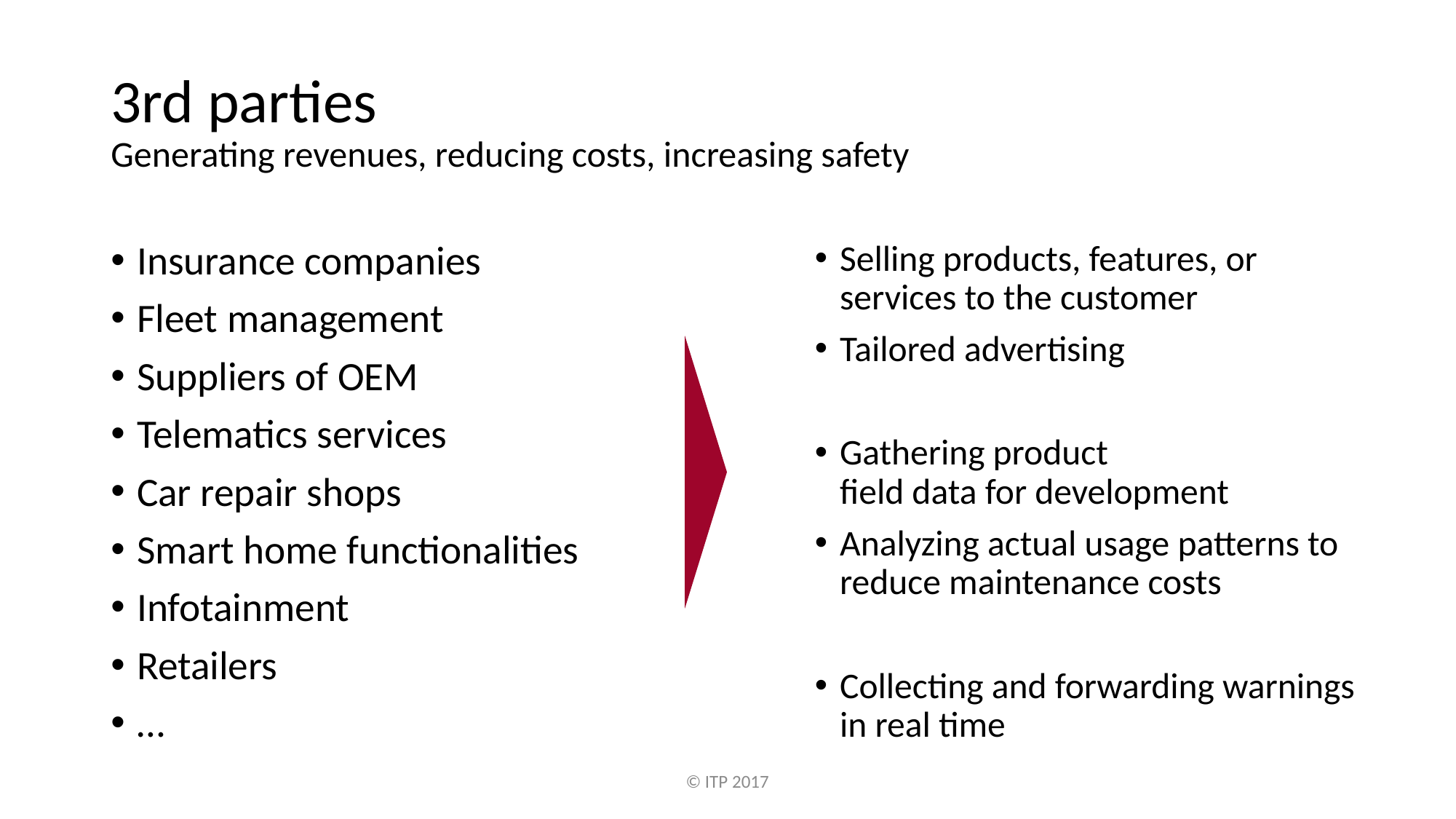

# 3rd parties Generating revenues, reducing costs, increasing safety
Insurance companies
Fleet management
Suppliers of OEM
Telematics services
Car repair shops
Smart home functionalities
Infotainment
Retailers
…
Selling products, features, or services to the customer
Tailored advertising

Gathering product
field data for development
Analyzing actual usage patterns to reduce maintenance costs

Collecting and forwarding warnings in real time

© ITP 2017